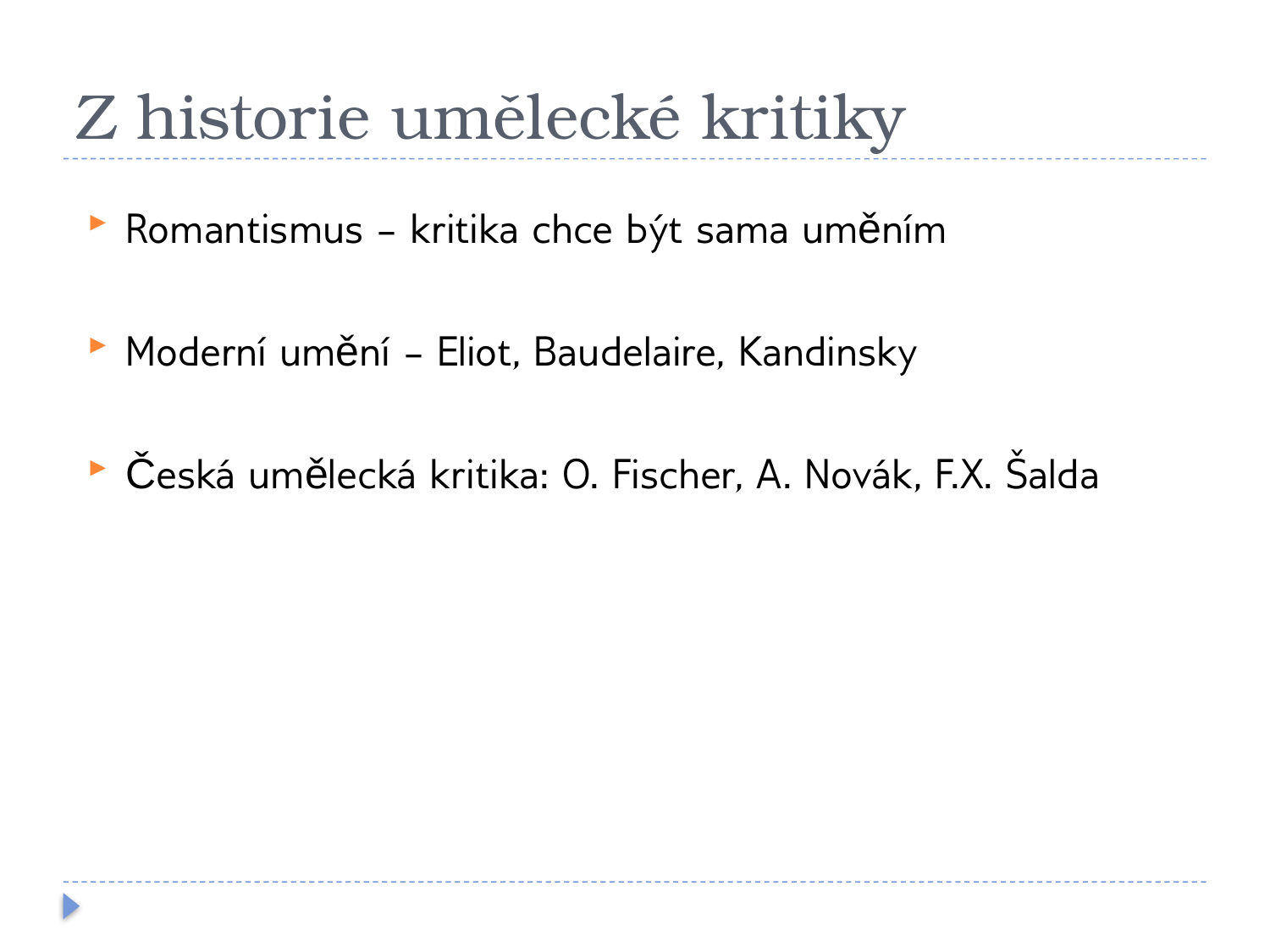

# Z historie umělecké kritiky
Romantismus – kritika chce být sama uměním

Moderní umění – Eliot, Baudelaire, Kandinsky

Česká umělecká kritika: O. Fischer, A. Novák, F.X. Šalda